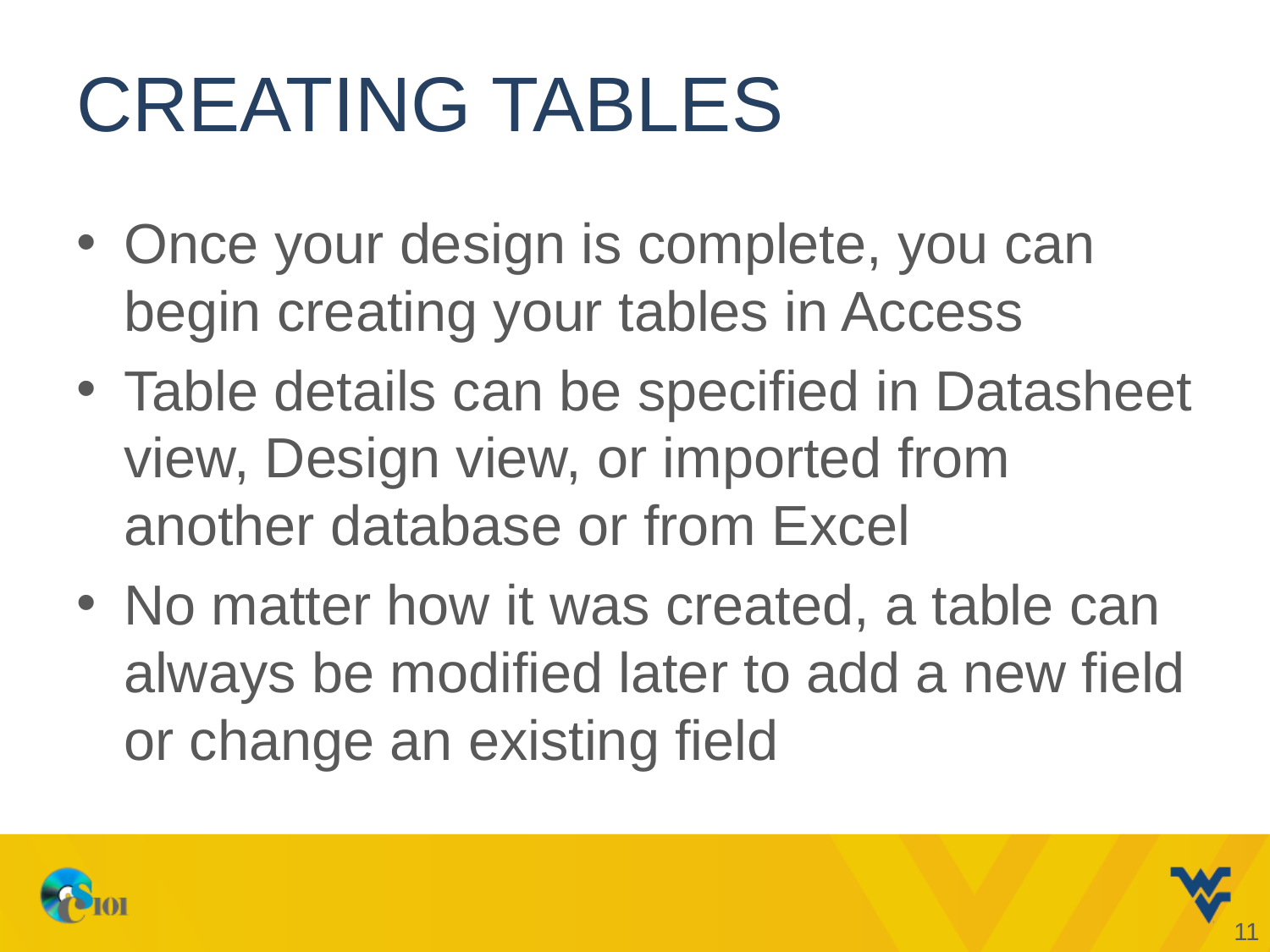

# Creating tables
Once your design is complete, you can begin creating your tables in Access
Table details can be specified in Datasheet view, Design view, or imported from another database or from Excel
No matter how it was created, a table can always be modified later to add a new field or change an existing field
11